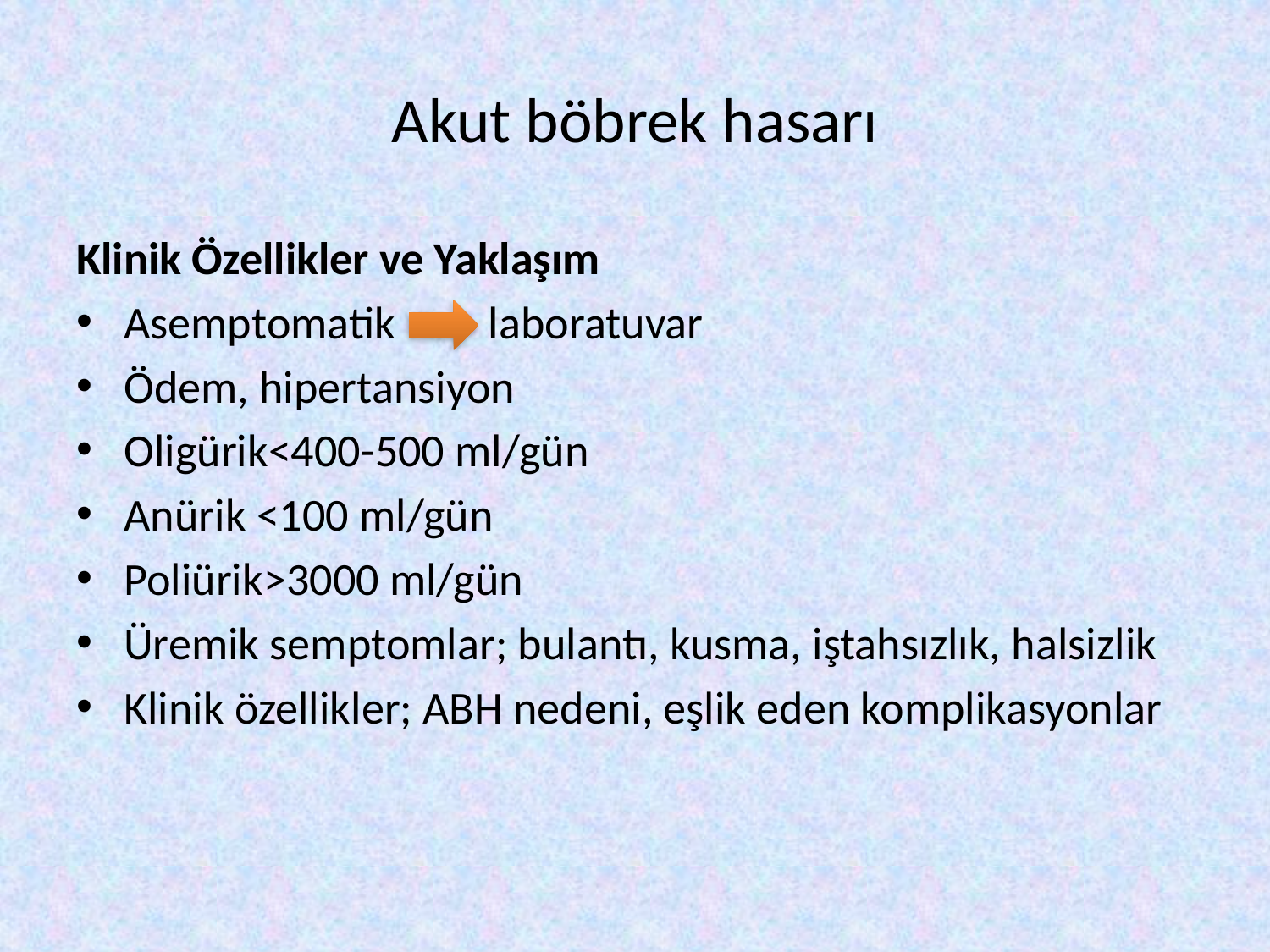

# Akut böbrek hasarı
Klinik Özellikler ve Yaklaşım
Asemptomatik         laboratuvar
Ödem, hipertansiyon
Oligürik<400-500 ml/gün
Anürik <100 ml/gün
Poliürik>3000 ml/gün
Üremik semptomlar; bulantı, kusma, iştahsızlık, halsizlik
Klinik özellikler; ABH nedeni, eşlik eden komplikasyonlar